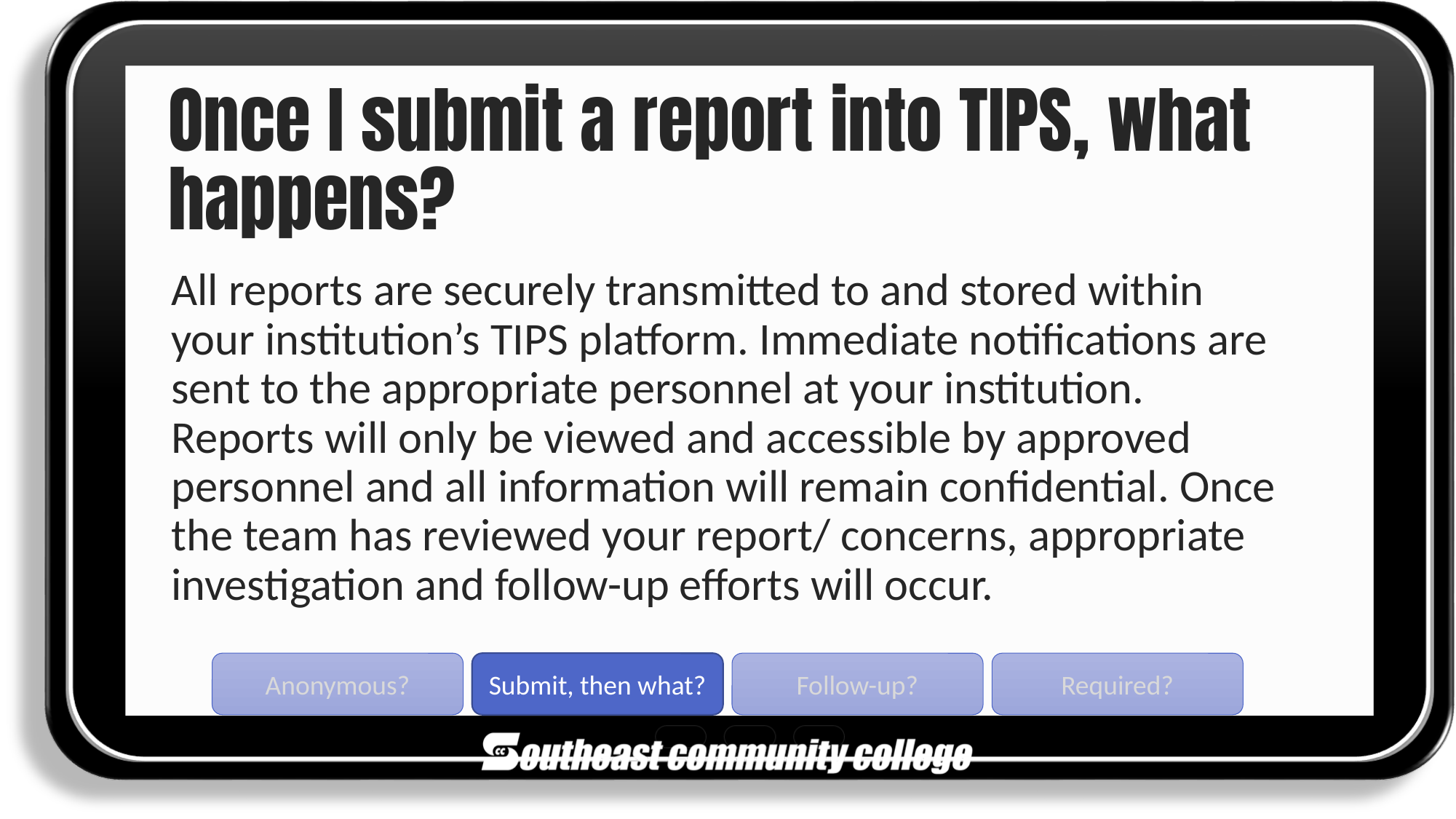

# Once I submit a report into TIPS, what happens?
All reports are securely transmitted to and stored within your institution’s TIPS platform. Immediate notifications are sent to the appropriate personnel at your institution. Reports will only be viewed and accessible by approved personnel and all information will remain confidential. Once the team has reviewed your report/ concerns, appropriate investigation and follow-up efforts will occur.
Submit, then what?
Follow-up?
Required?
Anonymous?